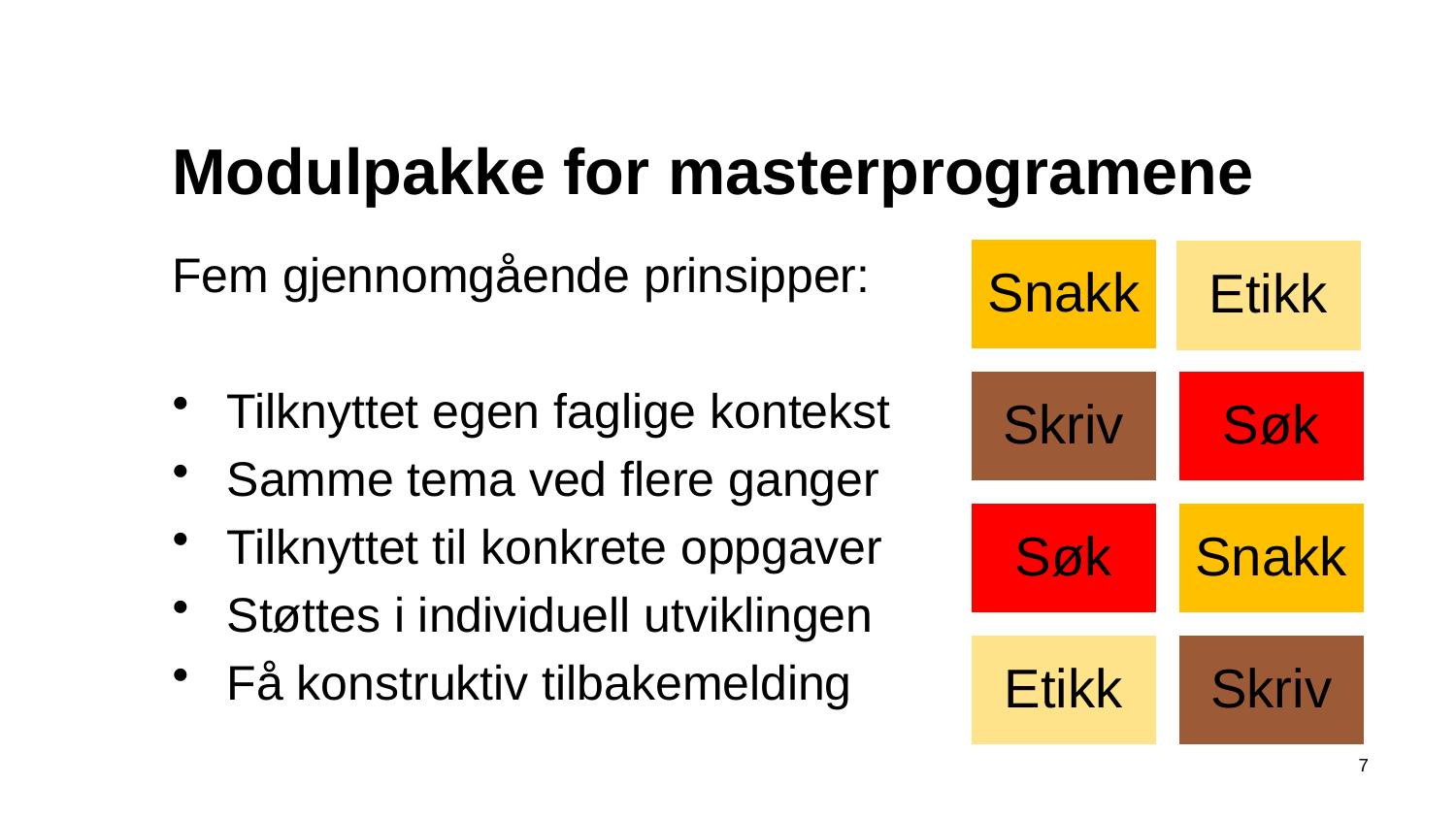

# Modulpakke for masterprogramene
Fem gjennomgående prinsipper:

Tilknyttet egen faglige kontekst
Samme tema ved flere ganger
Tilknyttet til konkrete oppgaver
Støttes i individuell utviklingen
Få konstruktiv tilbakemelding
Snakk
Etikk
Skriv
Søk
Søk
Snakk
Etikk
Skriv
7